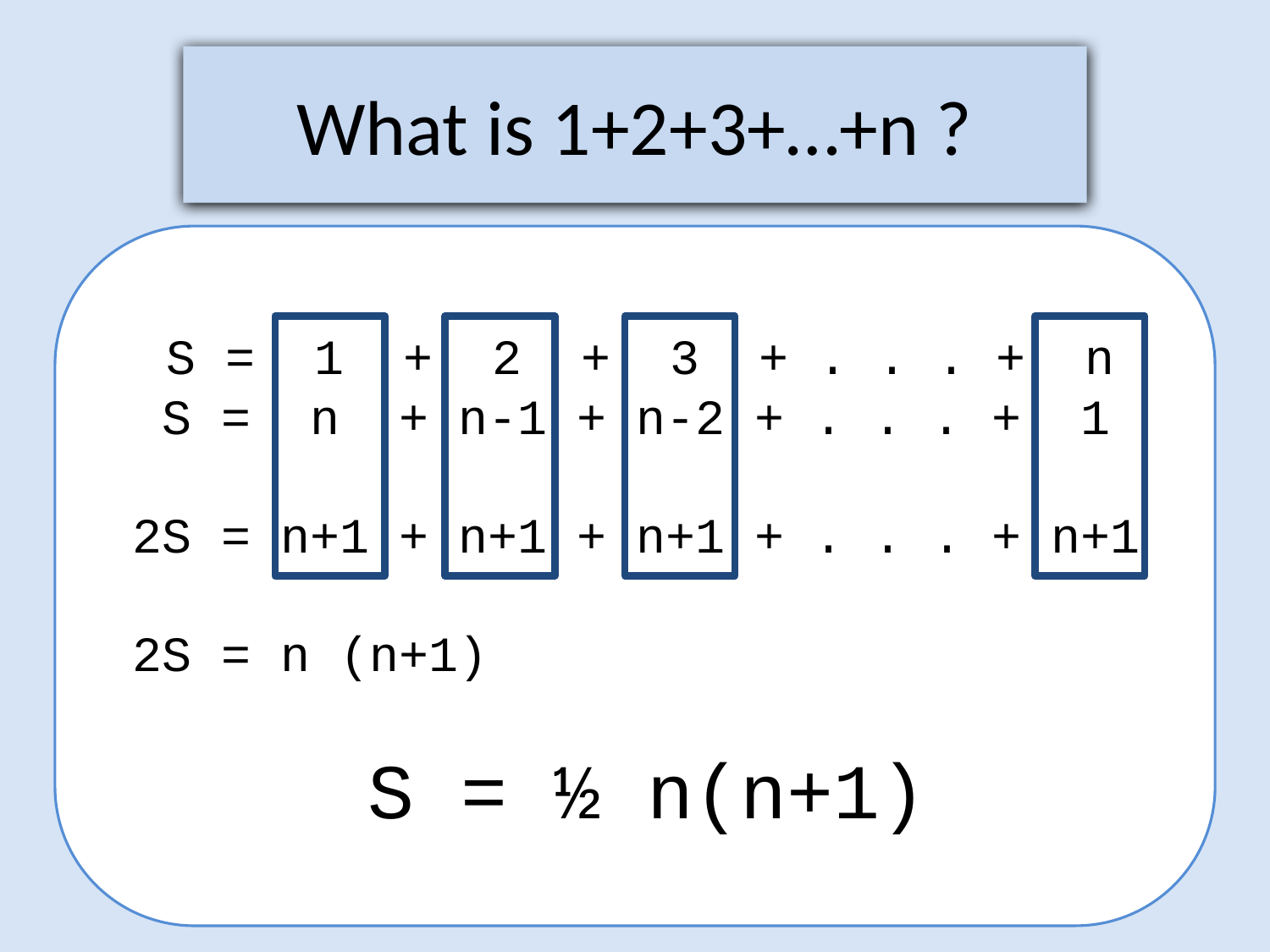

What is 1+2+3+…+n ?
 S =  1  +  2  +  3  + . . . +  n
 S =  n  + n-1 + n-2 + . . . +  1

2S = n+1 + n+1 + n+1 + . . . + n+1

2S = n (n+1)

S = ½ n(n+1)